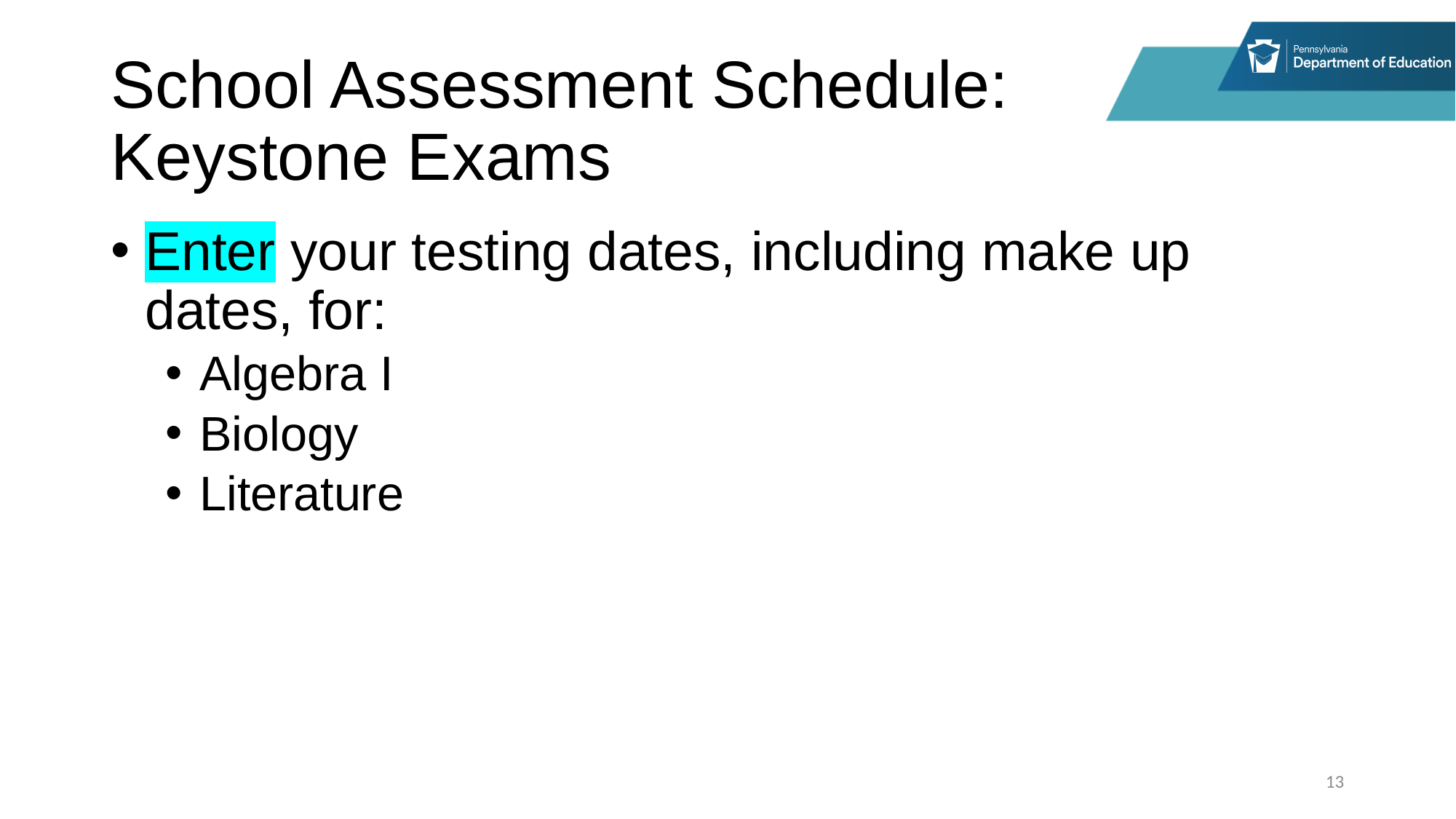

# School Assessment Schedule: Keystone Exams
Enter your testing dates, including make up dates, for:
Algebra I
Biology
Literature

13